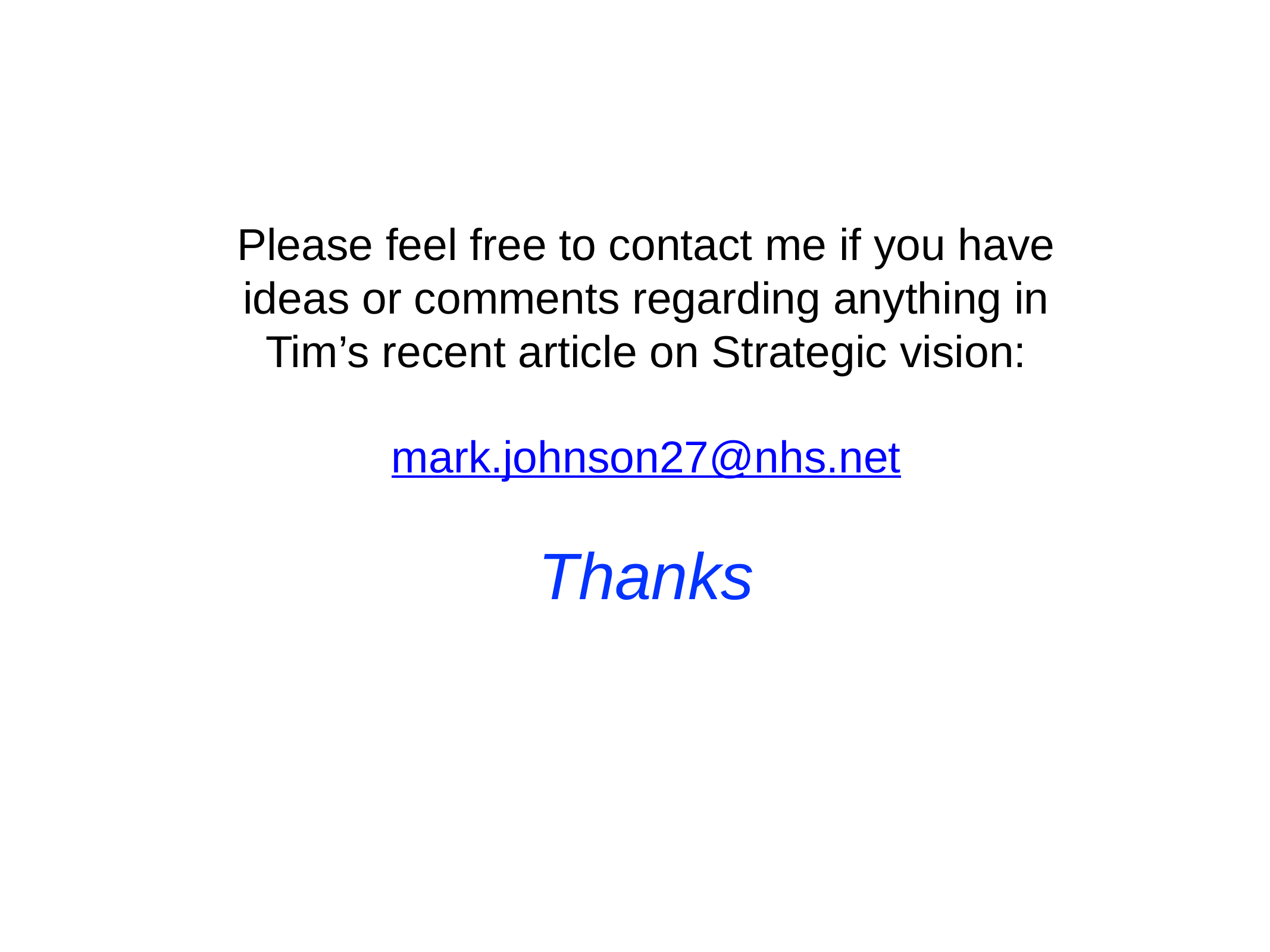

Please feel free to contact me if you have ideas or comments regarding anything in Tim’s recent article on Strategic vision:
mark.johnson27@nhs.net
Thanks